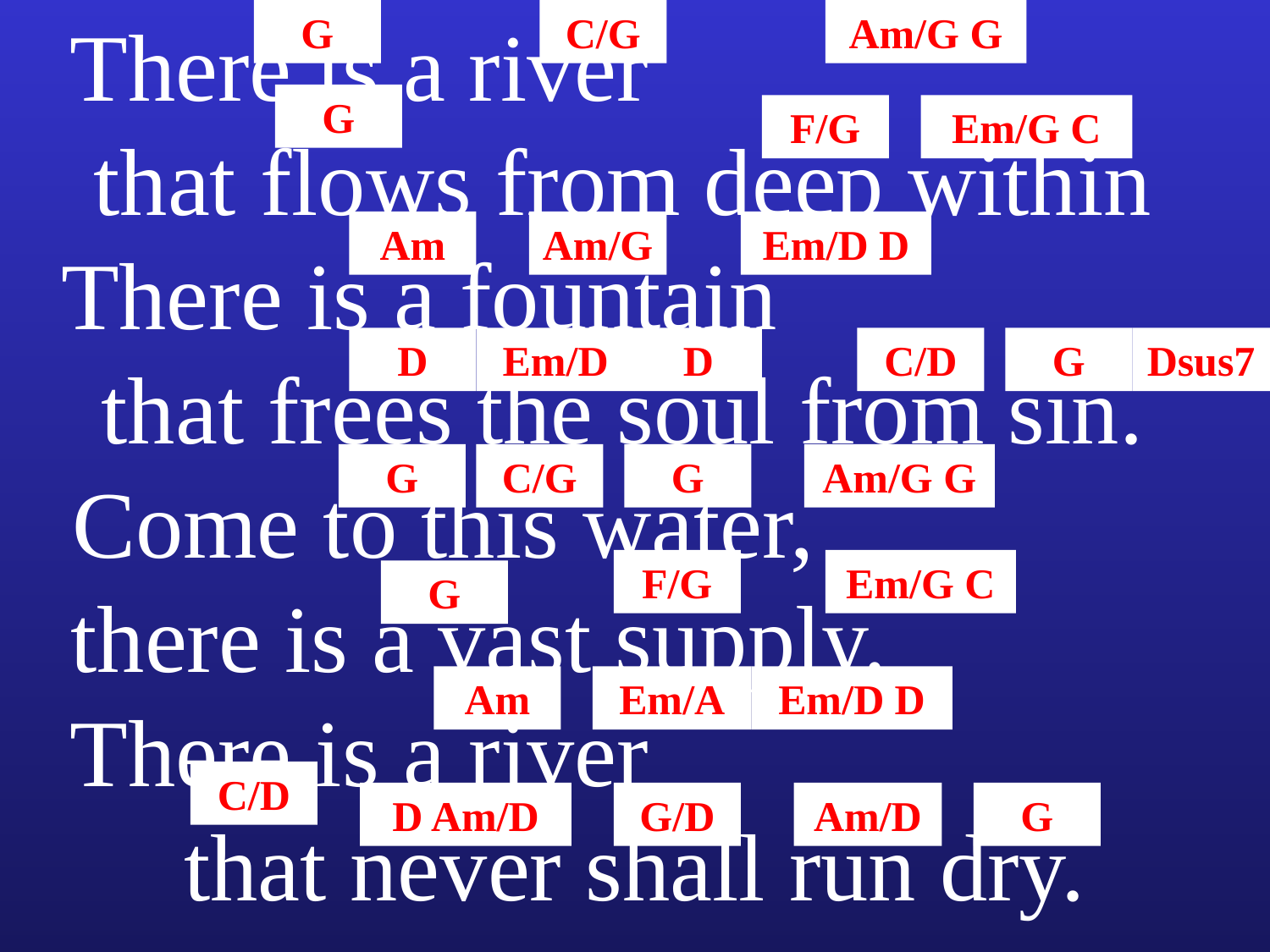

There is a river                        that flows from deep within  There is a fountain                   that frees the soul from sin.  Come to this water,                 there is a vast supply.              There is a river                        that never shall run dry.
G
C/G
Am/G G
G
F/G
Em/G C
Am
Am/G
Em/D D
D
Em/D
D
C/D
G
Dsus7
G
C/G
G
Am/G G
F/G
Em/G C
G
Am
Em/A
Em/D D
C/D
D Am/D
G/D
Am/D
G